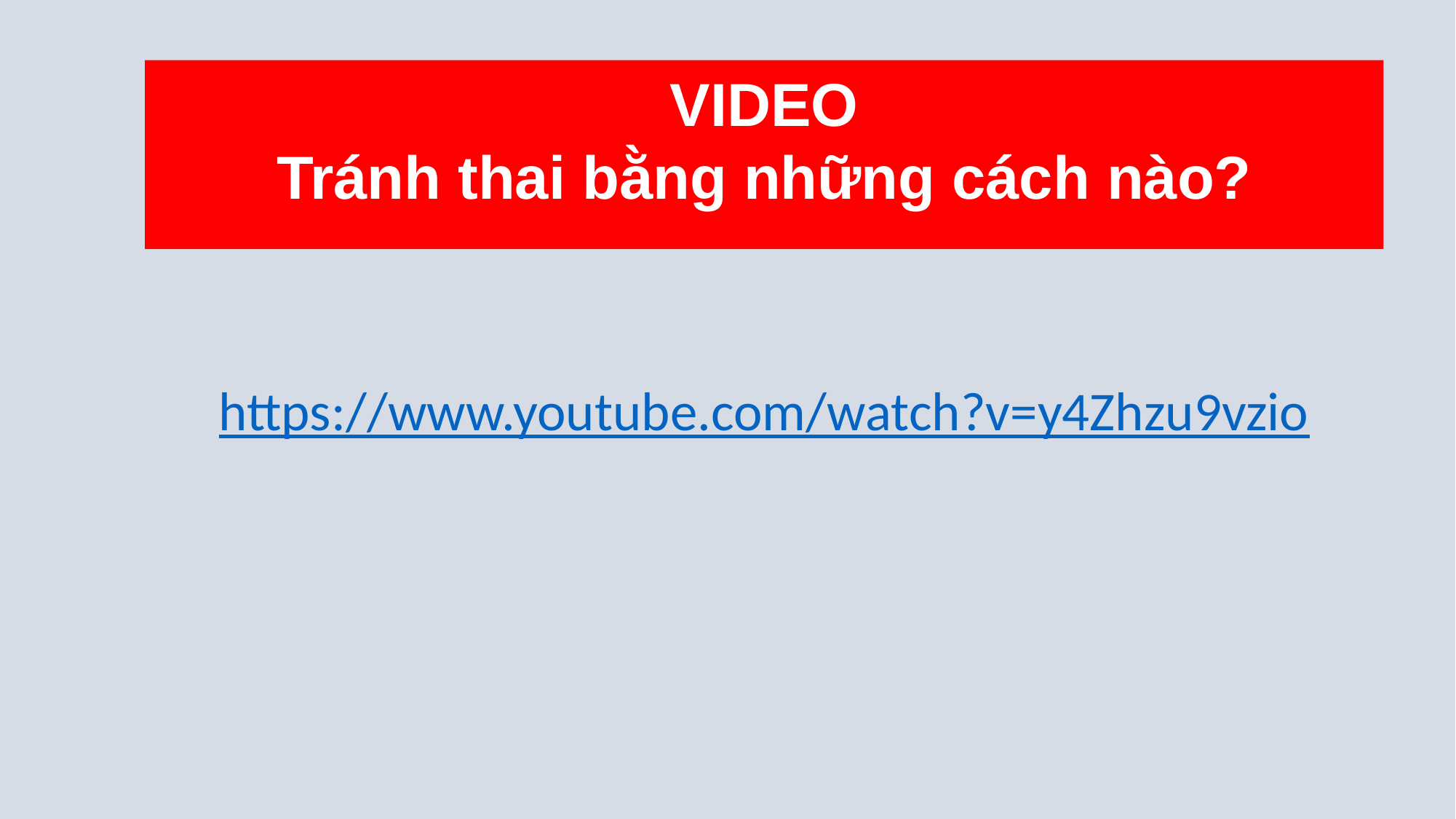

VIDEO
Tránh thai bằng những cách nào?

https://www.youtube.com/watch?v=y4Zhzu9vzio